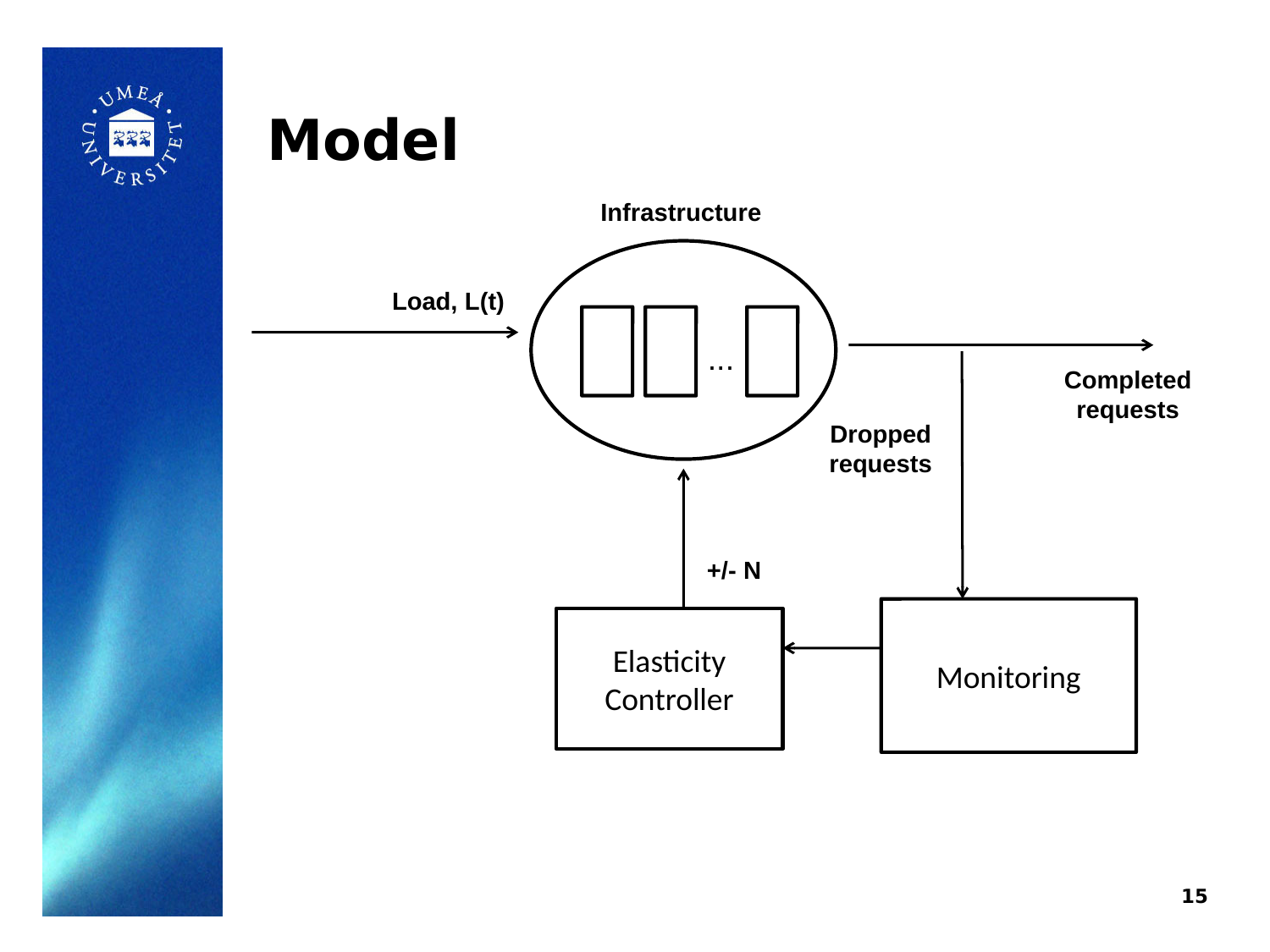

Model
Infrastructure

Load, L(t)

...

Completed
requests
Dropped
requests

+/- N
Monitoring
Elasticity Controller

15